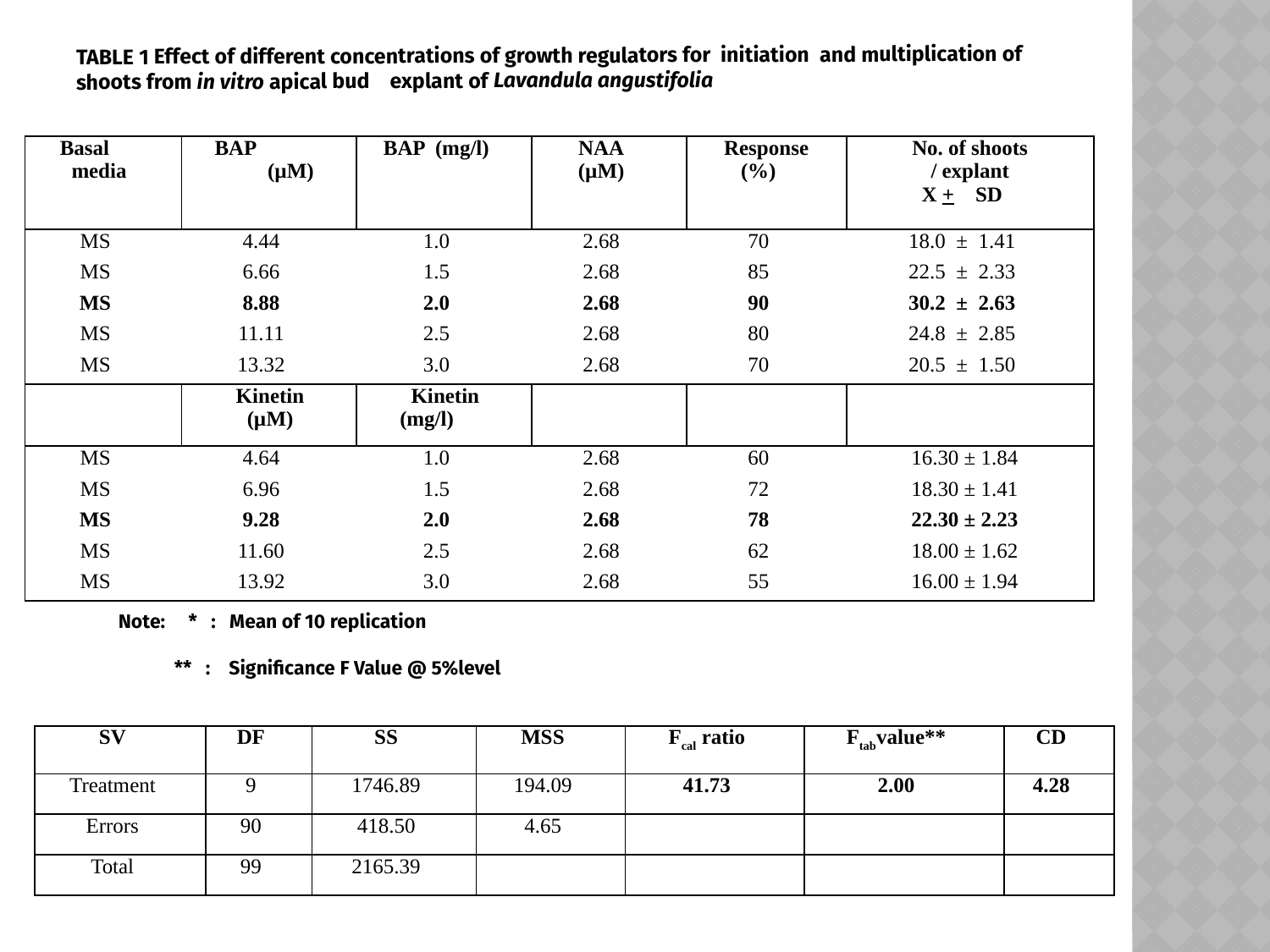

TABLE 1 Effect of different concentrations of growth regulators for  initiation  and multiplication of shoots from in vitro apical bud    explant of Lavandula angustifolia

| Basal media | BAP (µM) | BAP (mg/l) | NAA (µM) | Response (%) | No. of shoots / explant X + SD |
| --- | --- | --- | --- | --- | --- |
| MS | 4.44 | 1.0 | 2.68 | 70 | 18.0 ± 1.41 |
| MS | 6.66 | 1.5 | 2.68 | 85 | 22.5 ± 2.33 |
| MS | 8.88 | 2.0 | 2.68 | 90 | 30.2 ± 2.63 |
| MS | 11.11 | 2.5 | 2.68 | 80 | 24.8 ± 2.85 |
| MS | 13.32 | 3.0 | 2.68 | 70 | 20.5 ± 1.50 |
|  | Kinetin (µM) | Kinetin (mg/l) |  |  |  |
| MS | 4.64 | 1.0 | 2.68 | 60 | 16.30 ± 1.84 |
| MS | 6.96 | 1.5 | 2.68 | 72 | 18.30 ± 1.41 |
| MS | 9.28 | 2.0 | 2.68 | 78 | 22.30 ± 2.23 |
| MS | 11.60 | 2.5 | 2.68 | 62 | 18.00 ± 1.62 |
| MS | 13.92 | 3.0 | 2.68 | 55 | 16.00 ± 1.94 |

Note:     *   :   Mean of 10 replication

            **   :    Significance F Value @ 5%level

| SV | DF | SS | MSS | Fcal ratio | Ftabvalue\*\* | CD |
| --- | --- | --- | --- | --- | --- | --- |
| Treatment | 9 | 1746.89 | 194.09 | 41.73 | 2.00 | 4.28 |
| Errors | 90 | 418.50 | 4.65 |  |  |  |
| Total | 99 | 2165.39 |  |  |  |  |